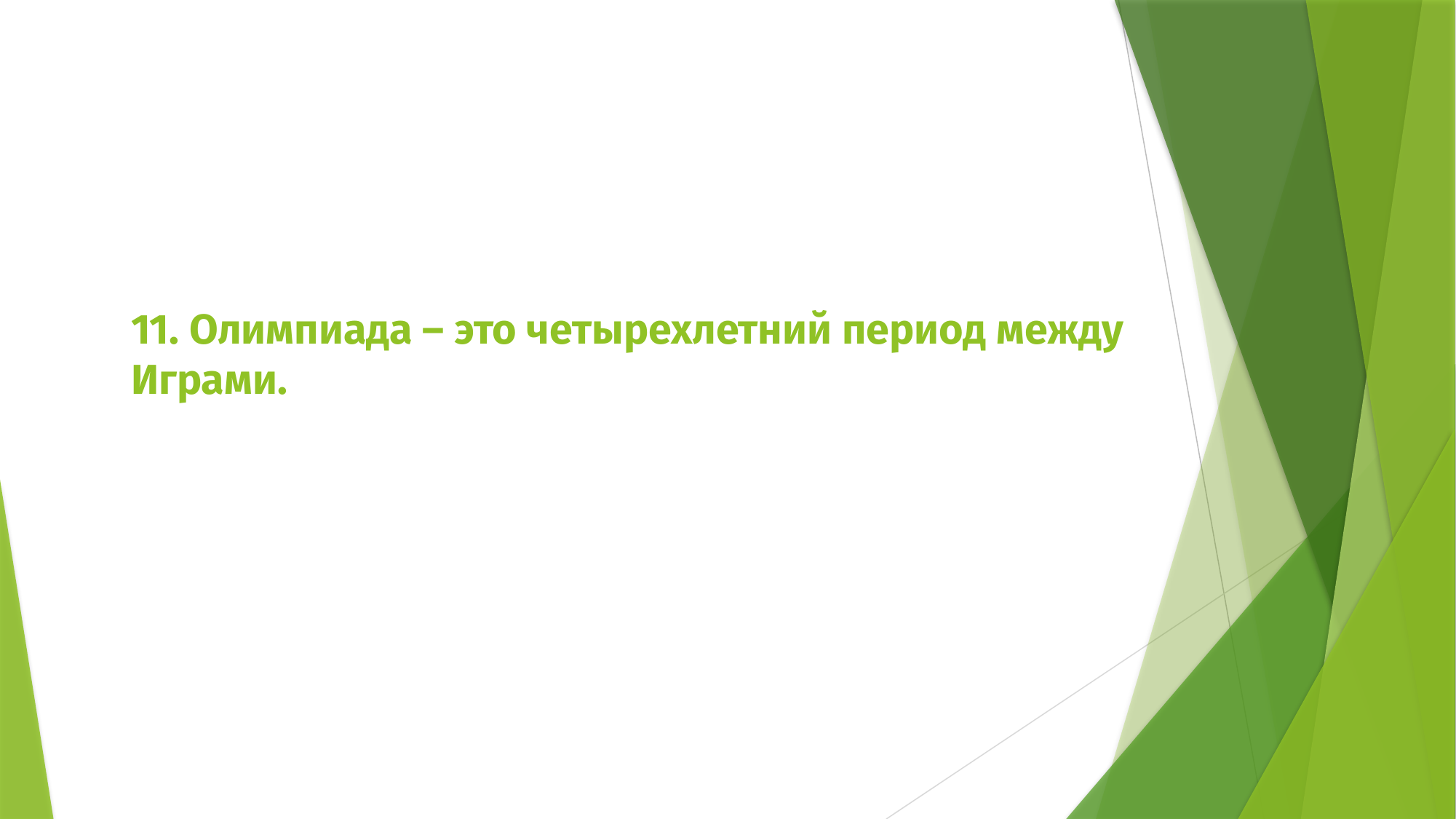

# 11. Олимпиада – это четырехлетний период между Играми.